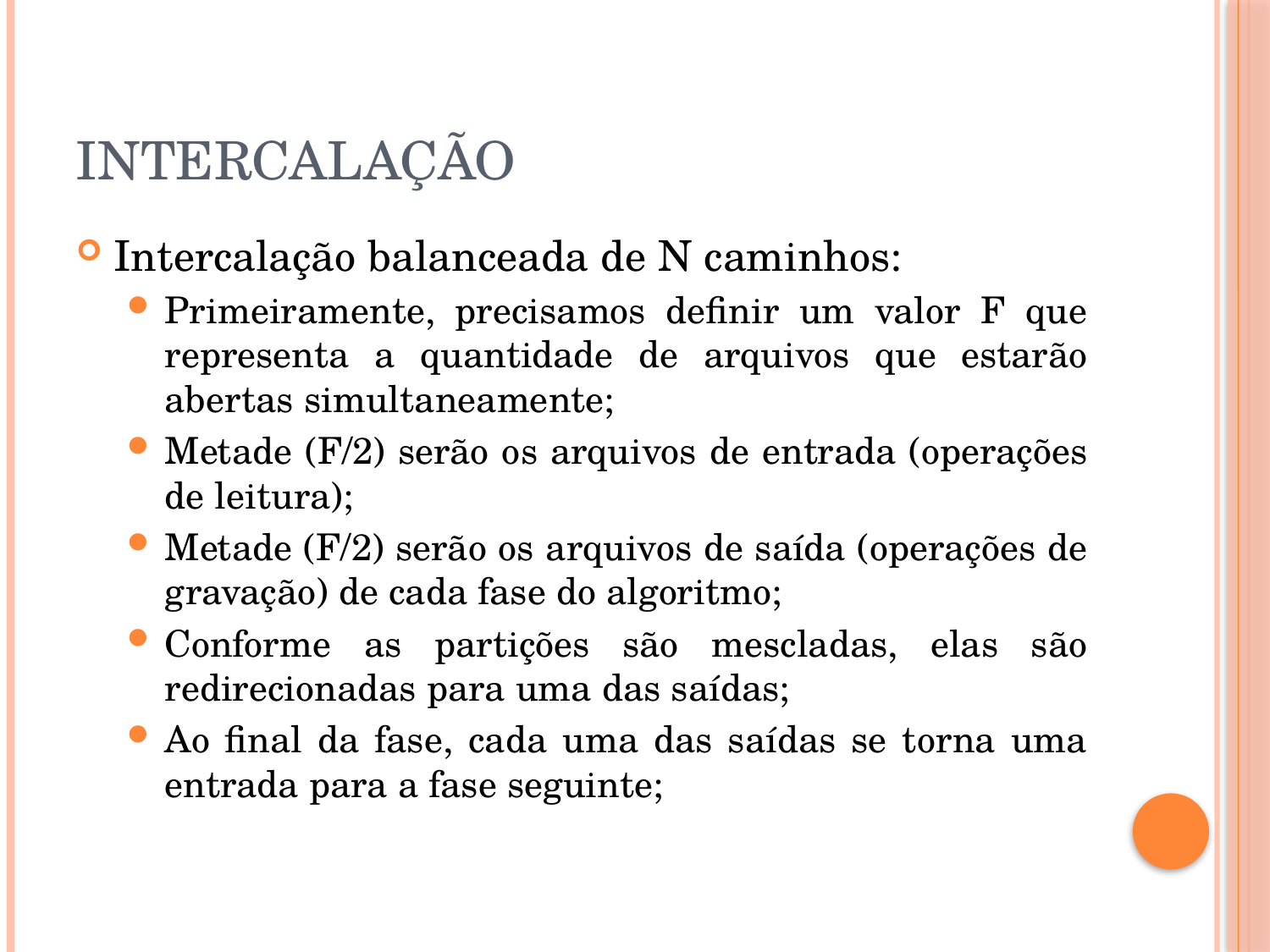

# Intercalação
Intercalação balanceada de N caminhos:
Primeiramente, precisamos definir um valor F que representa a quantidade de arquivos que estarão abertas simultaneamente;
Metade (F/2) serão os arquivos de entrada (operações de leitura);
Metade (F/2) serão os arquivos de saída (operações de gravação) de cada fase do algoritmo;
Conforme as partições são mescladas, elas são redirecionadas para uma das saídas;
Ao final da fase, cada uma das saídas se torna uma entrada para a fase seguinte;